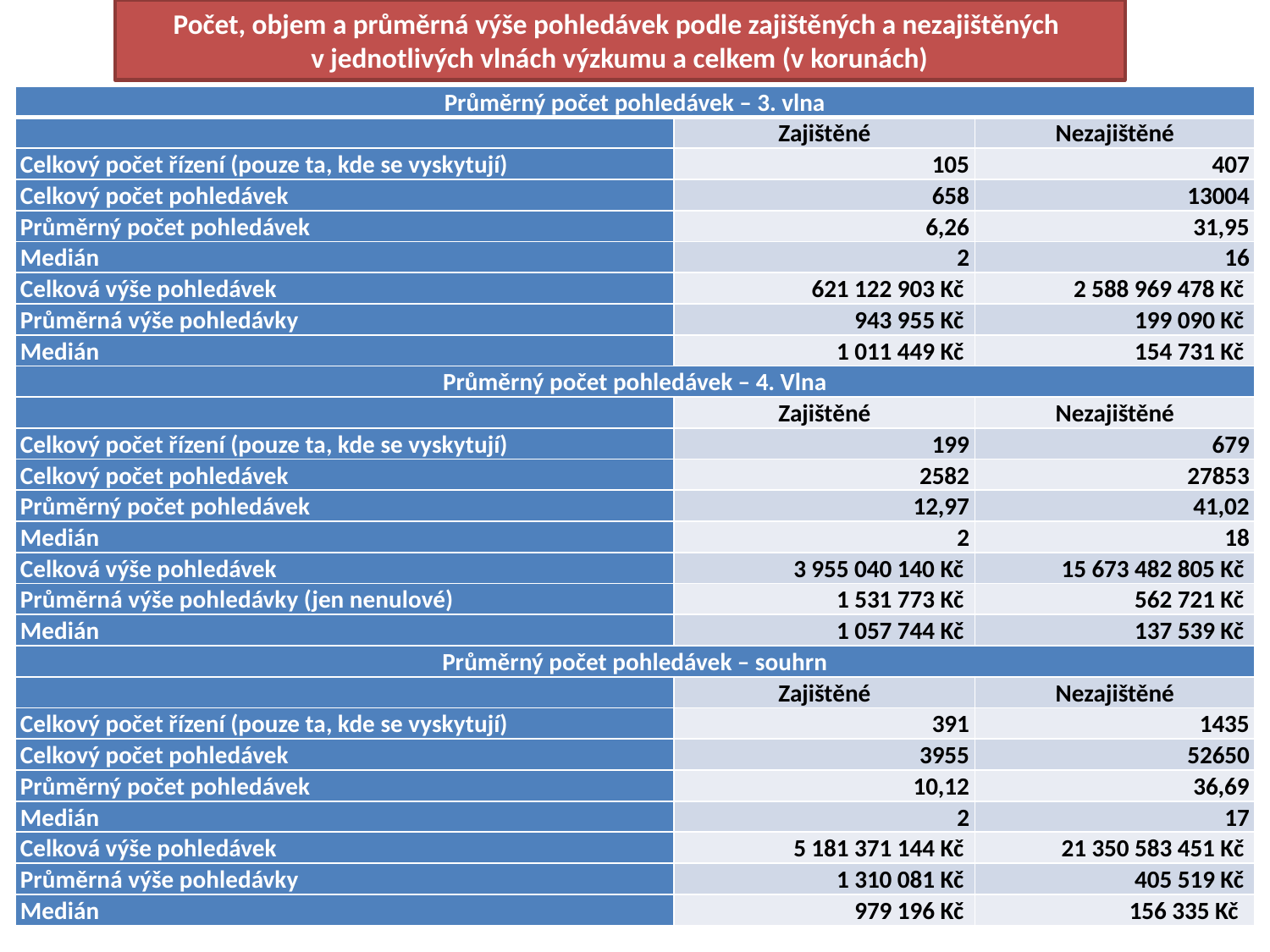

Počet, objem a průměrná výše pohledávek podle zajištěných a nezajištěných
v jednotlivých vlnách výzkumu a celkem (v korunách)
| Průměrný počet pohledávek – 3. vlna |  |  |
| --- | --- | --- |
|  | Zajištěné | Nezajištěné |
| Celkový počet řízení (pouze ta, kde se vyskytují) | 105 | 407 |
| Celkový počet pohledávek | 658 | 13004 |
| Průměrný počet pohledávek | 6,26 | 31,95 |
| Medián | 2 | 16 |
| Celková výše pohledávek | 621 122 903 Kč | 2 588 969 478 Kč |
| Průměrná výše pohledávky | 943 955 Kč | 199 090 Kč |
| Medián | 1 011 449 Kč | 154 731 Kč |
| Průměrný počet pohledávek – 4. Vlna |  |  |
|  | Zajištěné | Nezajištěné |
| Celkový počet řízení (pouze ta, kde se vyskytují) | 199 | 679 |
| Celkový počet pohledávek | 2582 | 27853 |
| Průměrný počet pohledávek | 12,97 | 41,02 |
| Medián | 2 | 18 |
| Celková výše pohledávek | 3 955 040 140 Kč | 15 673 482 805 Kč |
| Průměrná výše pohledávky (jen nenulové) | 1 531 773 Kč | 562 721 Kč |
| Medián | 1 057 744 Kč | 137 539 Kč |
| Průměrný počet pohledávek – souhrn |  |  |
|  | Zajištěné | Nezajištěné |
| Celkový počet řízení (pouze ta, kde se vyskytují) | 391 | 1435 |
| Celkový počet pohledávek | 3955 | 52650 |
| Průměrný počet pohledávek | 10,12 | 36,69 |
| Medián | 2 | 17 |
| Celková výše pohledávek | 5 181 371 144 Kč | 21 350 583 451 Kč |
| Průměrná výše pohledávky | 1 310 081 Kč | 405 519 Kč |
| Medián | 979 196 Kč | 156 335 Kč |